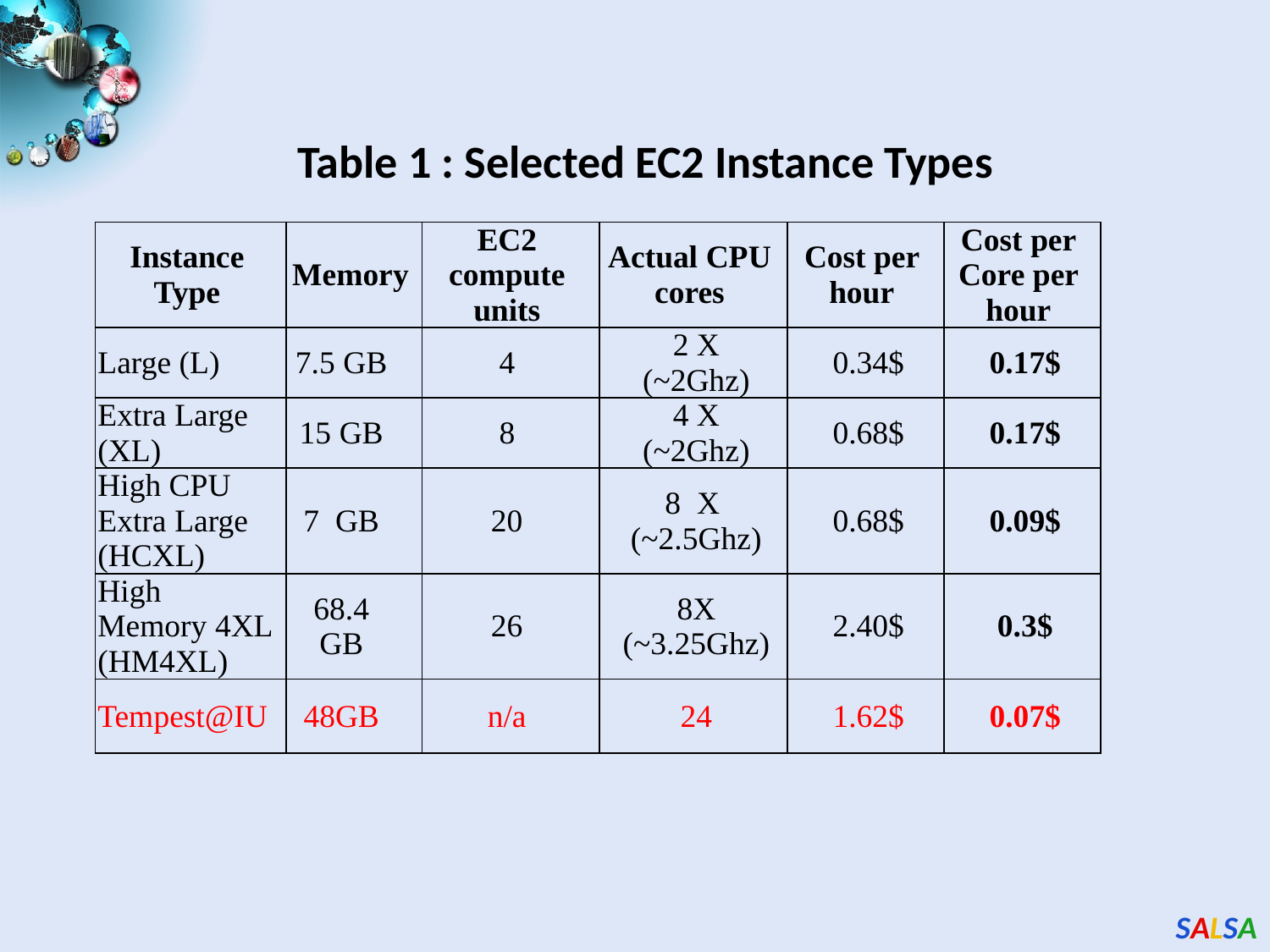

Table 1 : Selected EC2 Instance Types

| Instance Type | Memory | EC2 compute units | Actual CPU cores | Cost per hour | Cost per Core per hour |
| --- | --- | --- | --- | --- | --- |
| Large (L) | 7.5 GB | 4 | 2 X (~2Ghz) | 0.34$ | 0.17$ |
| Extra Large (XL) | 15 GB | 8 | 4 X (~2Ghz) | 0.68$ | 0.17$ |
| High CPU Extra Large (HCXL) | 7 GB | 20 | 8 X (~2.5Ghz) | 0.68$ | 0.09$ |
| High Memory 4XL (HM4XL) | 68.4 GB | 26 | 8X (~3.25Ghz) | 2.40$ | 0.3$ |
| Tempest@IU | 48GB | n/a | 24 | 1.62$ | 0.07$ |